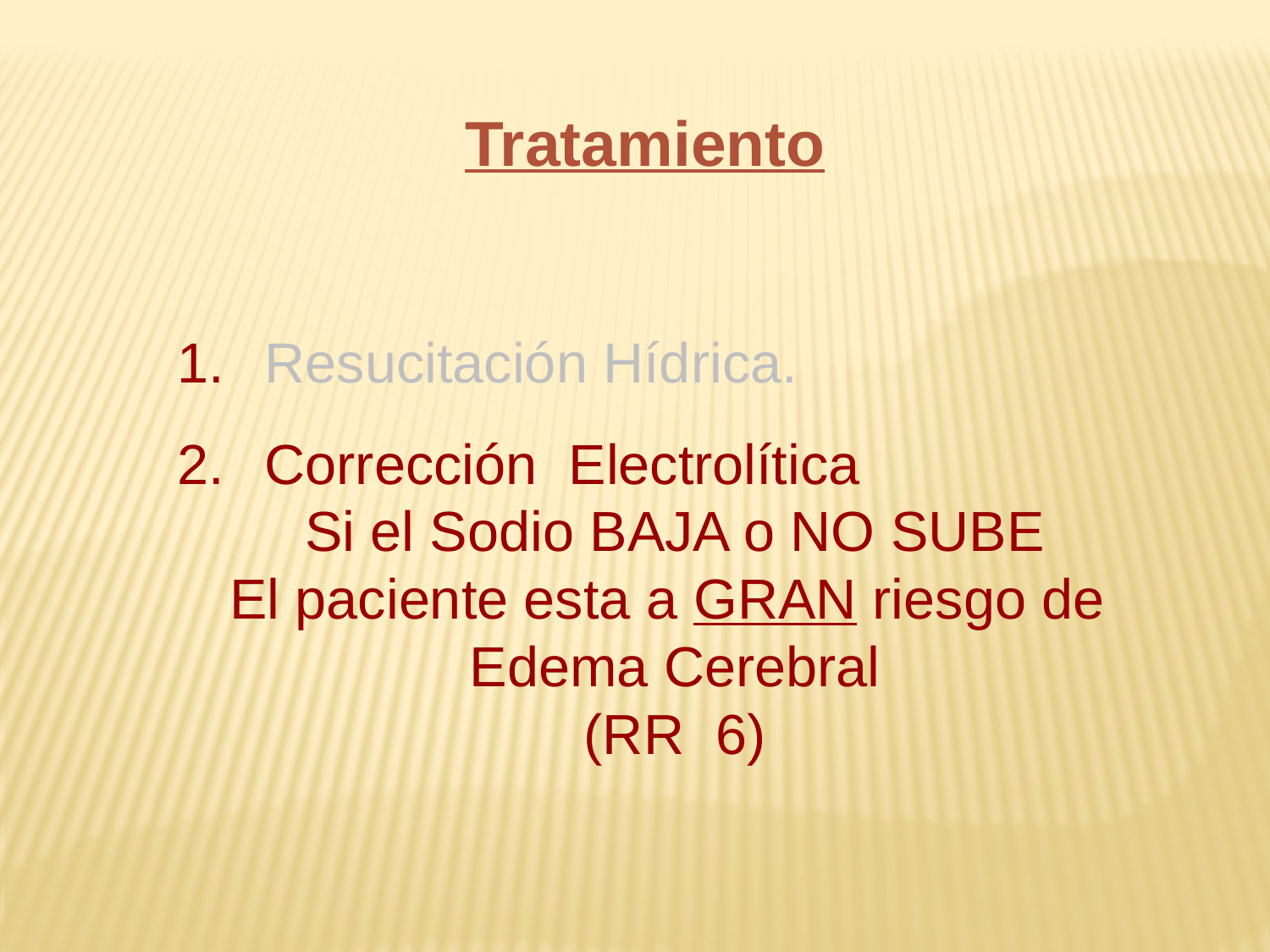

Tratamiento
 Resucitación Hídrica.
 Corrección  Electrolítica
Si el Sodio BAJA o NO SUBE
El paciente esta a GRAN riesgo de
Edema Cerebral
(RR  6)